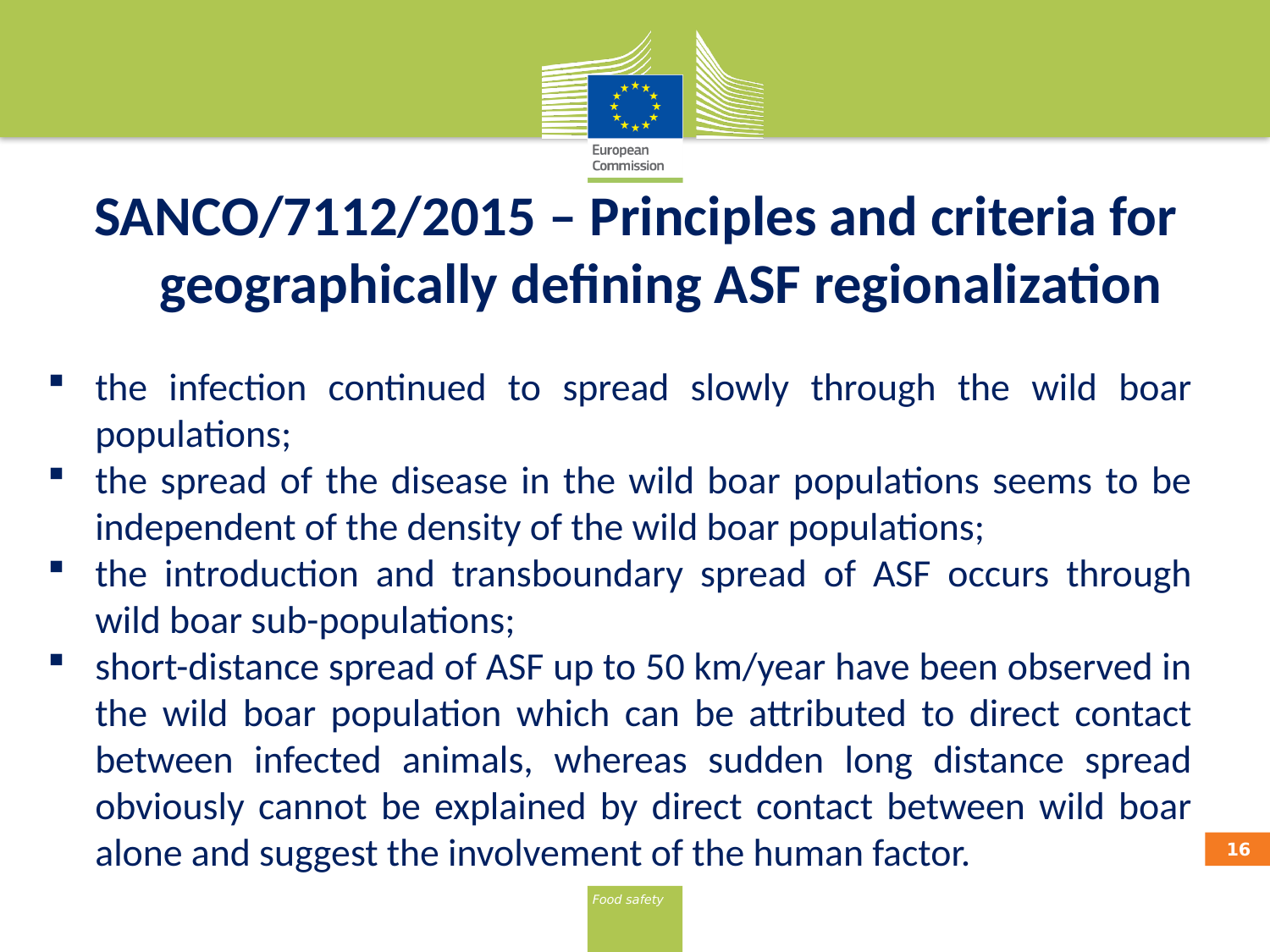

# SANCO/7112/2015 – Principles and criteria for geographically defining ASF regionalization
the infection continued to spread slowly through the wild boar populations;
the spread of the disease in the wild boar populations seems to be independent of the density of the wild boar populations;
the introduction and transboundary spread of ASF occurs through wild boar sub-populations;
short-distance spread of ASF up to 50 km/year have been observed in the wild boar population which can be attributed to direct contact between infected animals, whereas sudden long distance spread obviously cannot be explained by direct contact between wild boar alone and suggest the involvement of the human factor.
16